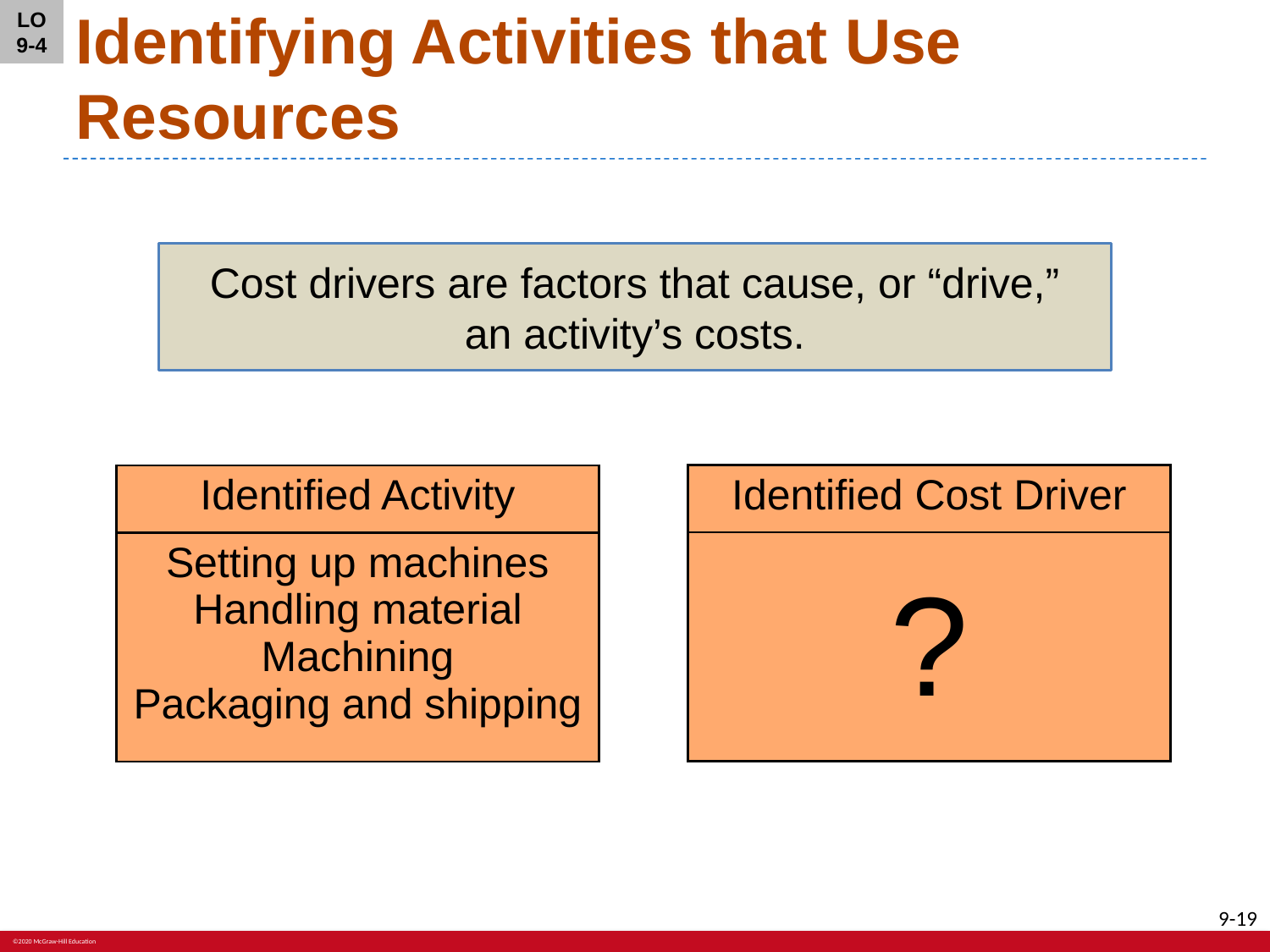

LO 9-4
# Identifying Activities that Use Resources
Cost drivers are factors that cause, or “drive,”
an activity’s costs.
| Identified Cost Driver |
| --- |
| ? |
| Identified Activity |
| --- |
| Setting up machines Handling material Machining Packaging and shipping |